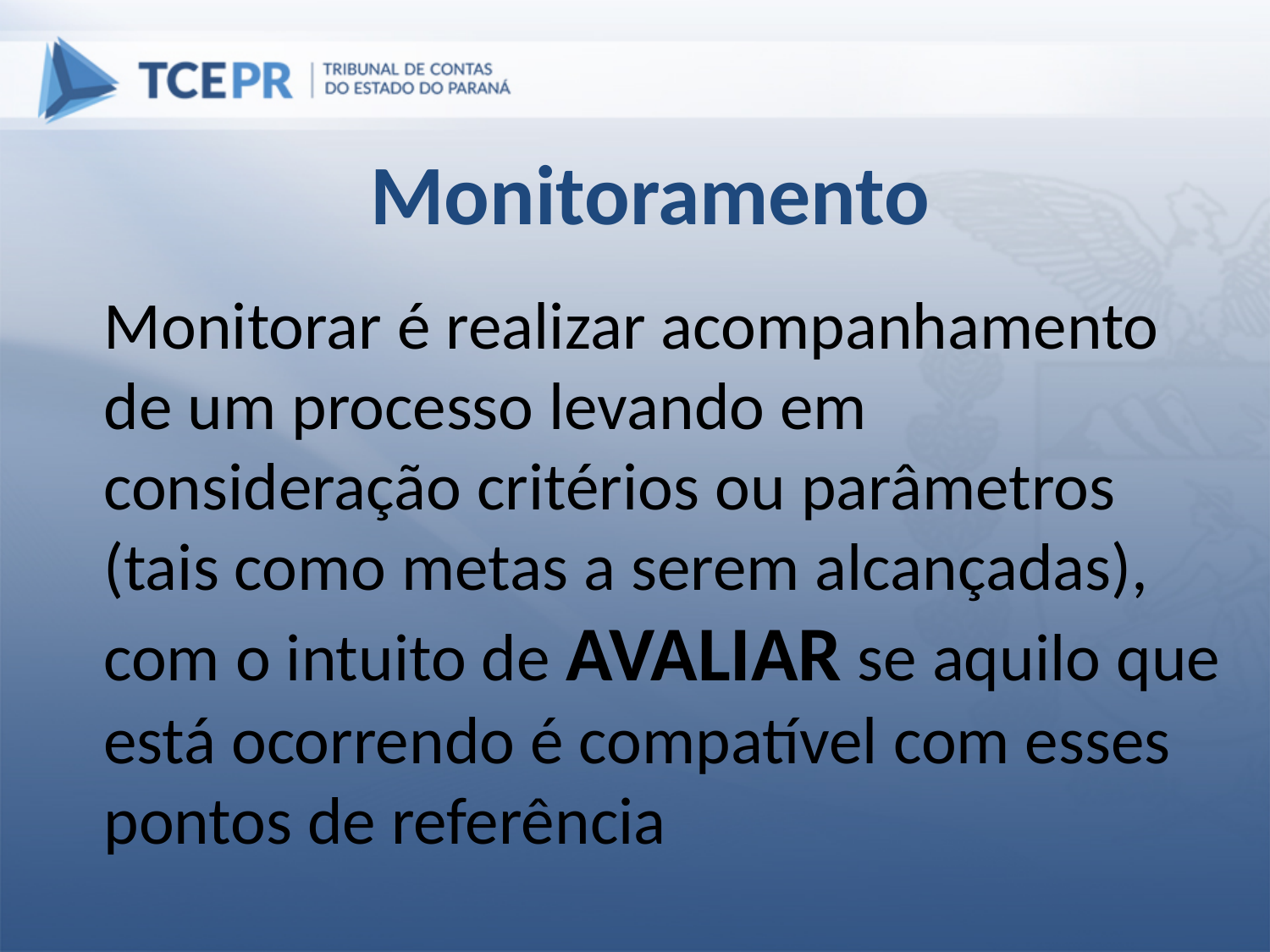

Monitoramento

Monitorar é realizar acompanhamento de um processo levando em consideração critérios ou parâmetros (tais como metas a serem alcançadas), com o intuito de avaliar se aquilo que está ocorrendo é compatível com esses pontos de referência